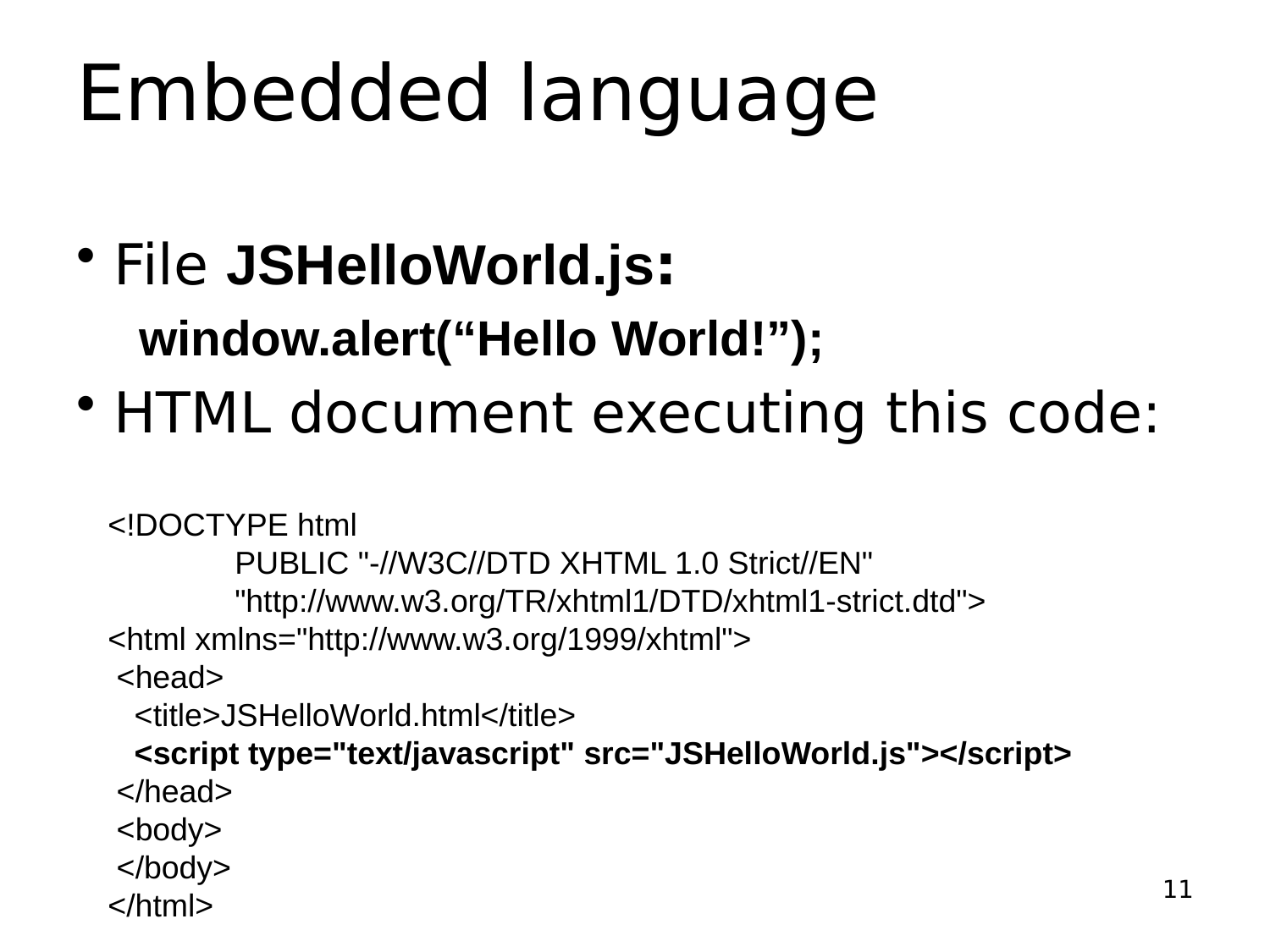

# Embedded language
File JSHelloWorld.js:
window.alert(“Hello World!”);
HTML document executing this code:
<!DOCTYPE html
	PUBLIC "-//W3C//DTD XHTML 1.0 Strict//EN"
	"http://www.w3.org/TR/xhtml1/DTD/xhtml1-strict.dtd">
<html xmlns="http://www.w3.org/1999/xhtml">
 <head>
   <title>JSHelloWorld.html</title>
   <script type="text/javascript" src="JSHelloWorld.js"></script>
 </head>
 <body>
 </body>
</html>
11